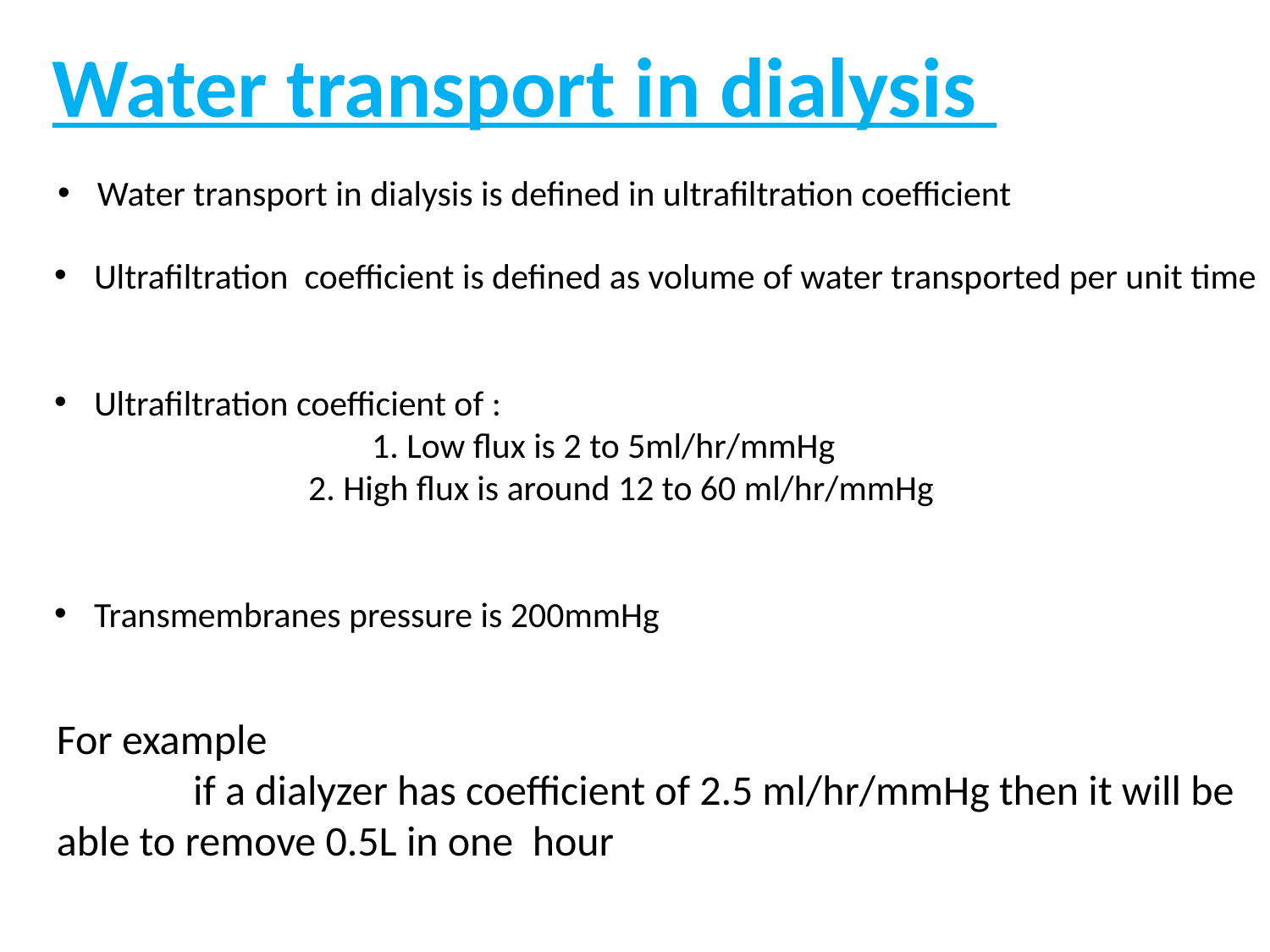

Water transport in dialysis

Ultrafiltration  coefficient is defined as volume of water transported per unit time

Ultrafiltration coefficient of :
		1. Low flux is 2 to 5ml/hr/mmHg
		2. High flux is around 12 to 60 ml/hr/mmHg

Transmembranes pressure is 200mmHg
Water transport in dialysis is defined in ultrafiltration coefficient
For example
	 if a dialyzer has coefficient of 2.5 ml/hr/mmHg then it will be
able to remove 0.5L in one  hour